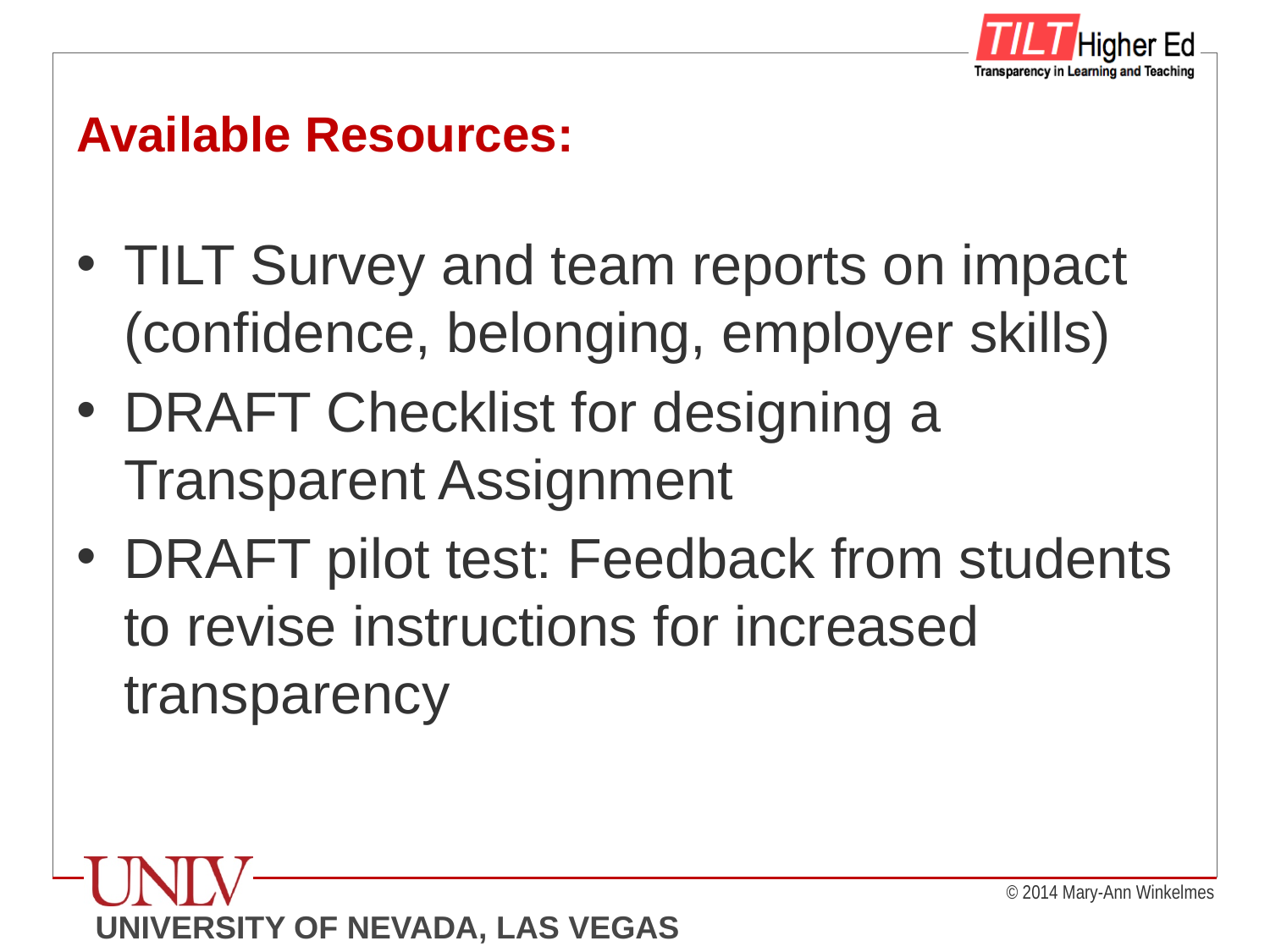

# Available Resources:
TILT Survey and team reports on impact (confidence, belonging, employer skills)
DRAFT Checklist for designing a Transparent Assignment
DRAFT pilot test: Feedback from students to revise instructions for increased transparency